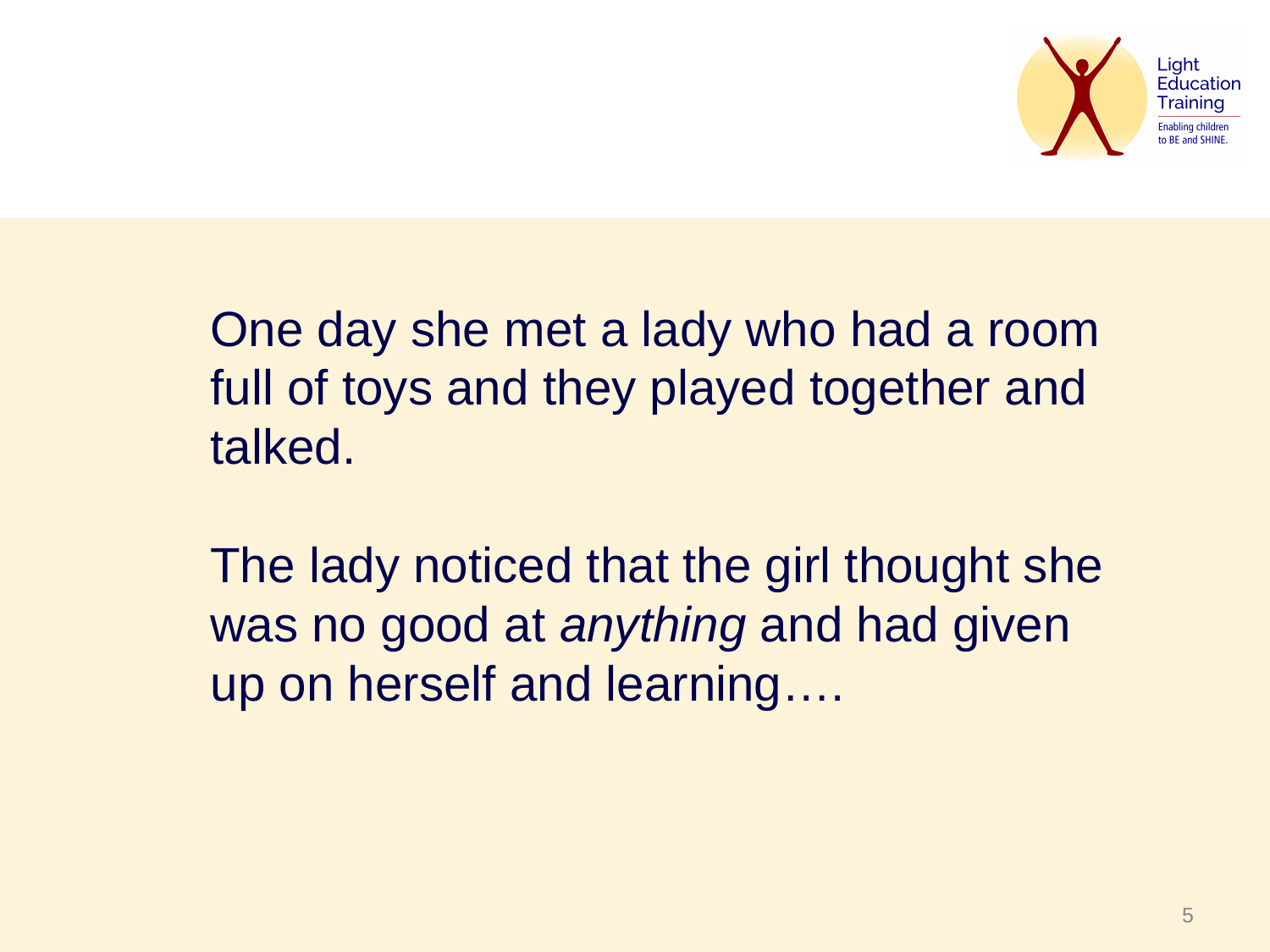

# One day she met a lady who had a room full of toys and they played together and talked. The lady noticed that the girl thought she was no good at anything and had given up on herself and learning….
5